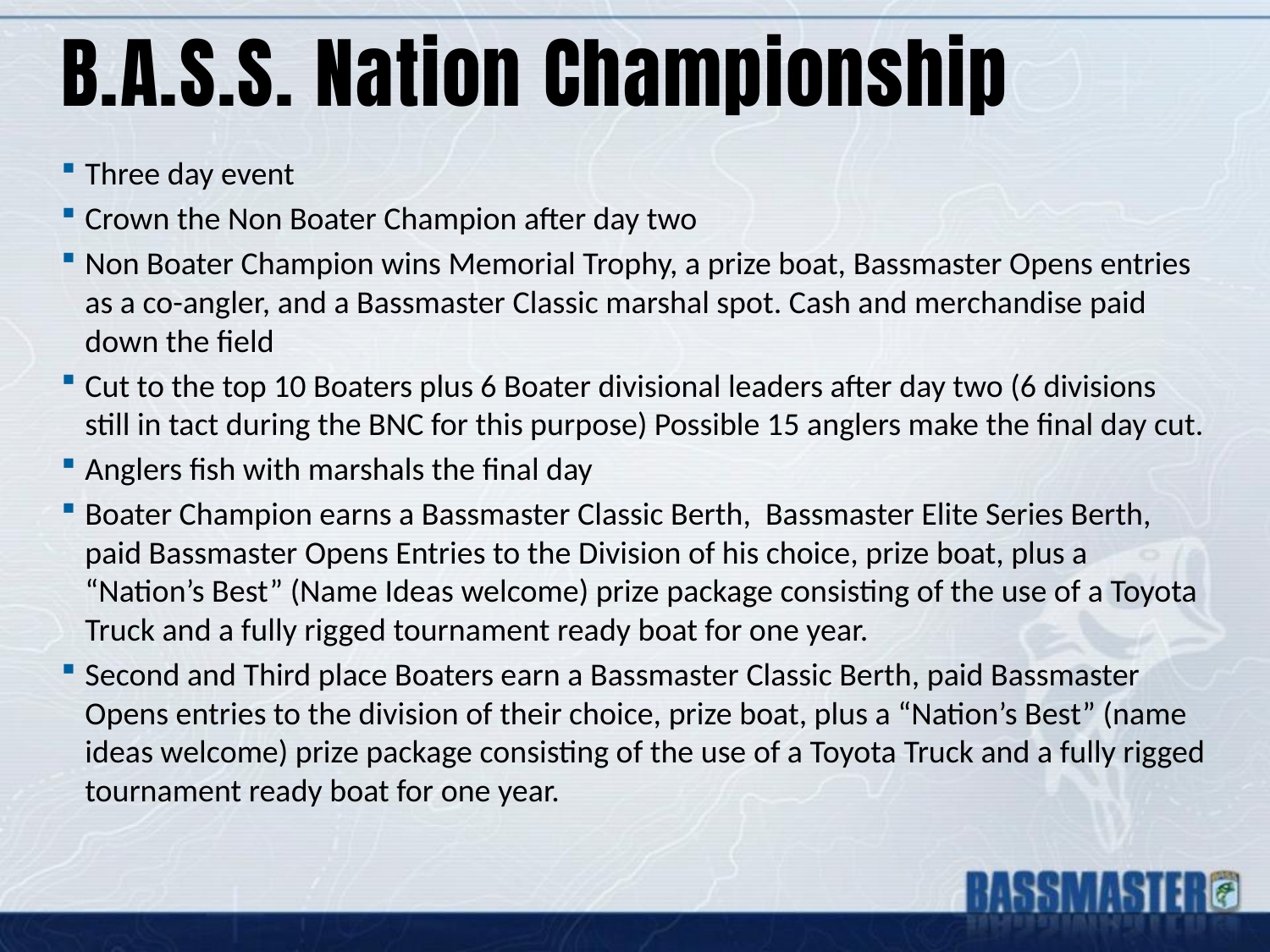

# B.A.S.S. Nation Championship
Three day event
Crown the Non Boater Champion after day two
Non Boater Champion wins Memorial Trophy, a prize boat, Bassmaster Opens entries as a co-angler, and a Bassmaster Classic marshal spot. Cash and merchandise paid down the field
Cut to the top 10 Boaters plus 6 Boater divisional leaders after day two (6 divisions still in tact during the BNC for this purpose) Possible 15 anglers make the final day cut.
Anglers fish with marshals the final day
Boater Champion earns a Bassmaster Classic Berth,  Bassmaster Elite Series Berth, paid Bassmaster Opens Entries to the Division of his choice, prize boat, plus a “Nation’s Best” (Name Ideas welcome) prize package consisting of the use of a Toyota Truck and a fully rigged tournament ready boat for one year.
Second and Third place Boaters earn a Bassmaster Classic Berth, paid Bassmaster Opens entries to the division of their choice, prize boat, plus a “Nation’s Best” (name ideas welcome) prize package consisting of the use of a Toyota Truck and a fully rigged tournament ready boat for one year.